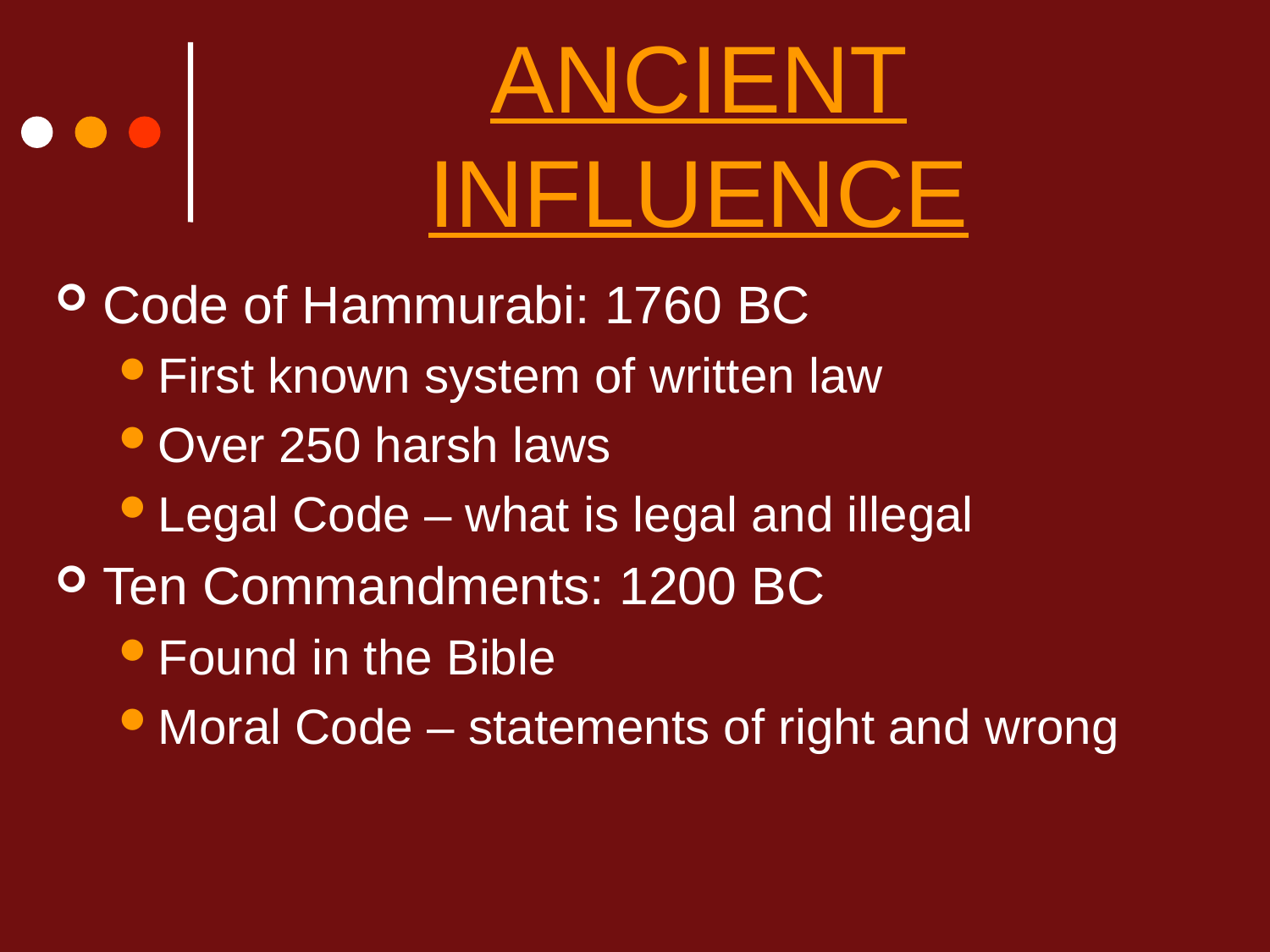

# ANCIENT INFLUENCE
Code of Hammurabi: 1760 BC
First known system of written law
Over 250 harsh laws
Legal Code – what is legal and illegal
Ten Commandments: 1200 BC
Found in the Bible
Moral Code – statements of right and wrong